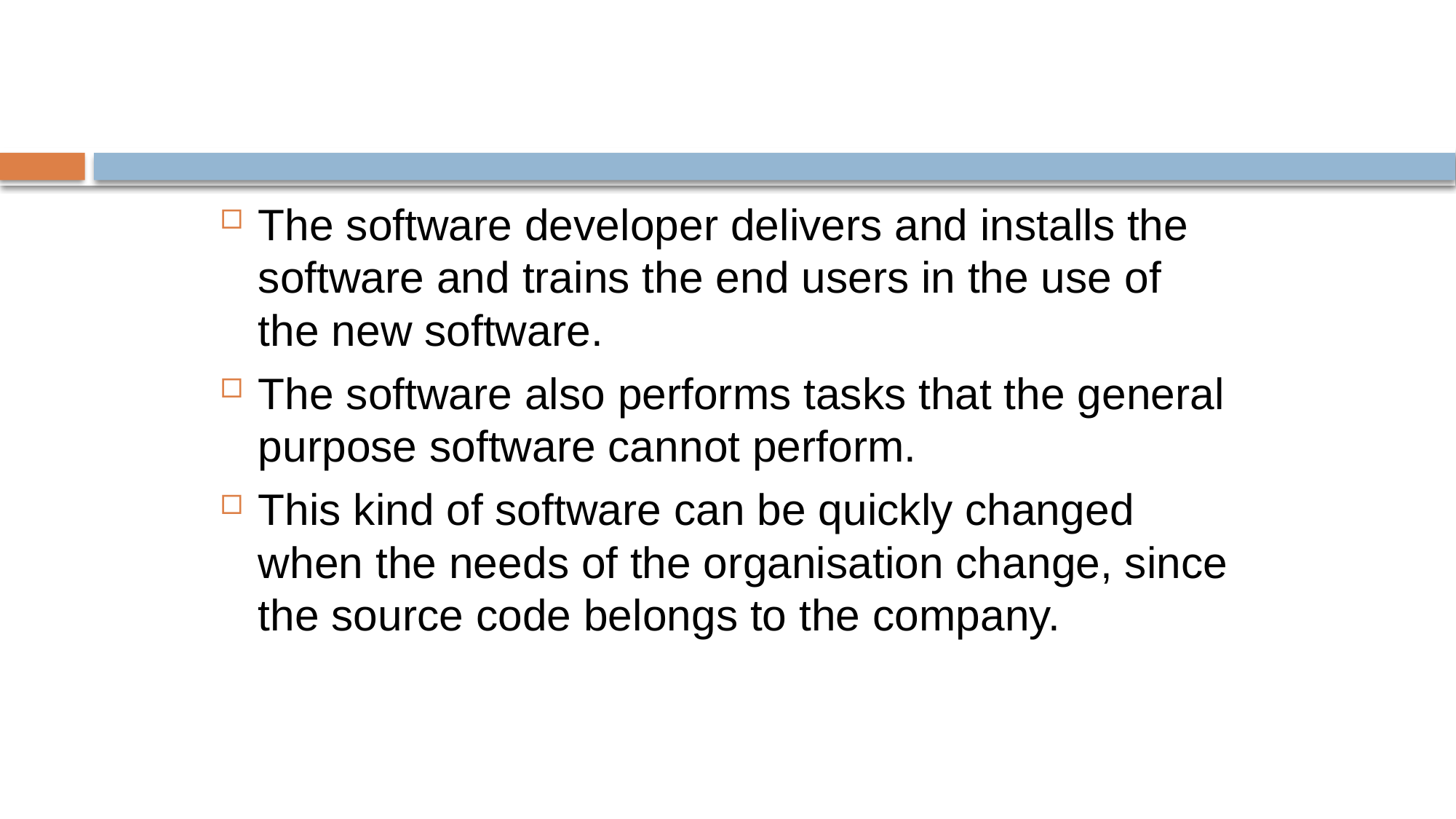

#
The software developer delivers and installs the software and trains the end users in the use of the new software.
The software also performs tasks that the general purpose software cannot perform.
This kind of software can be quickly changed when the needs of the organisation change, since the source code belongs to the company.